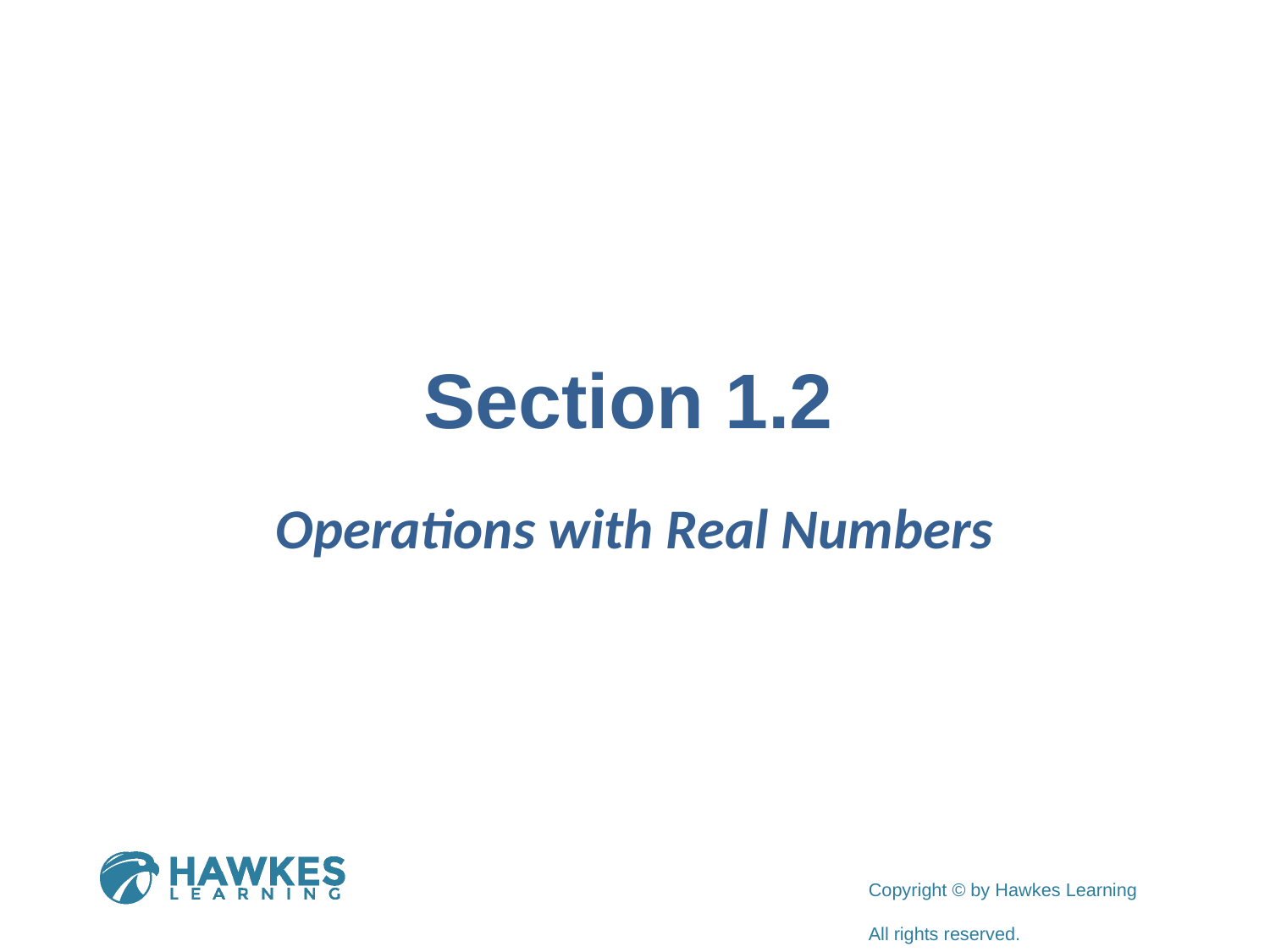

# Section 1.2
Operations with Real Numbers